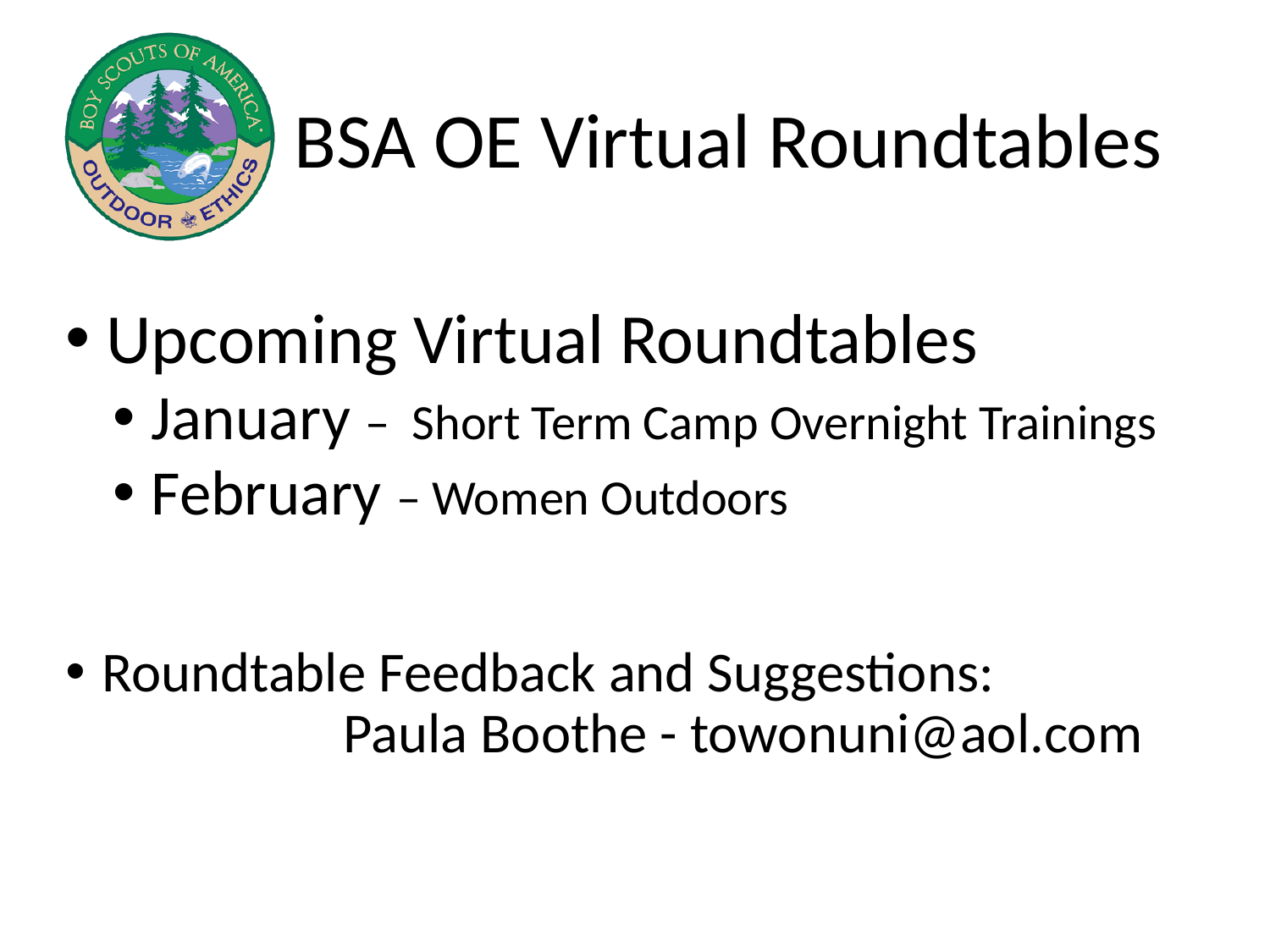

# BSA OE Virtual Roundtables
 Upcoming Virtual Roundtables
 January –  Short Term Camp Overnight Trainings
 February – Women Outdoors

 Roundtable Feedback and Suggestions:
 		Paula Boothe - towonuni@aol.com